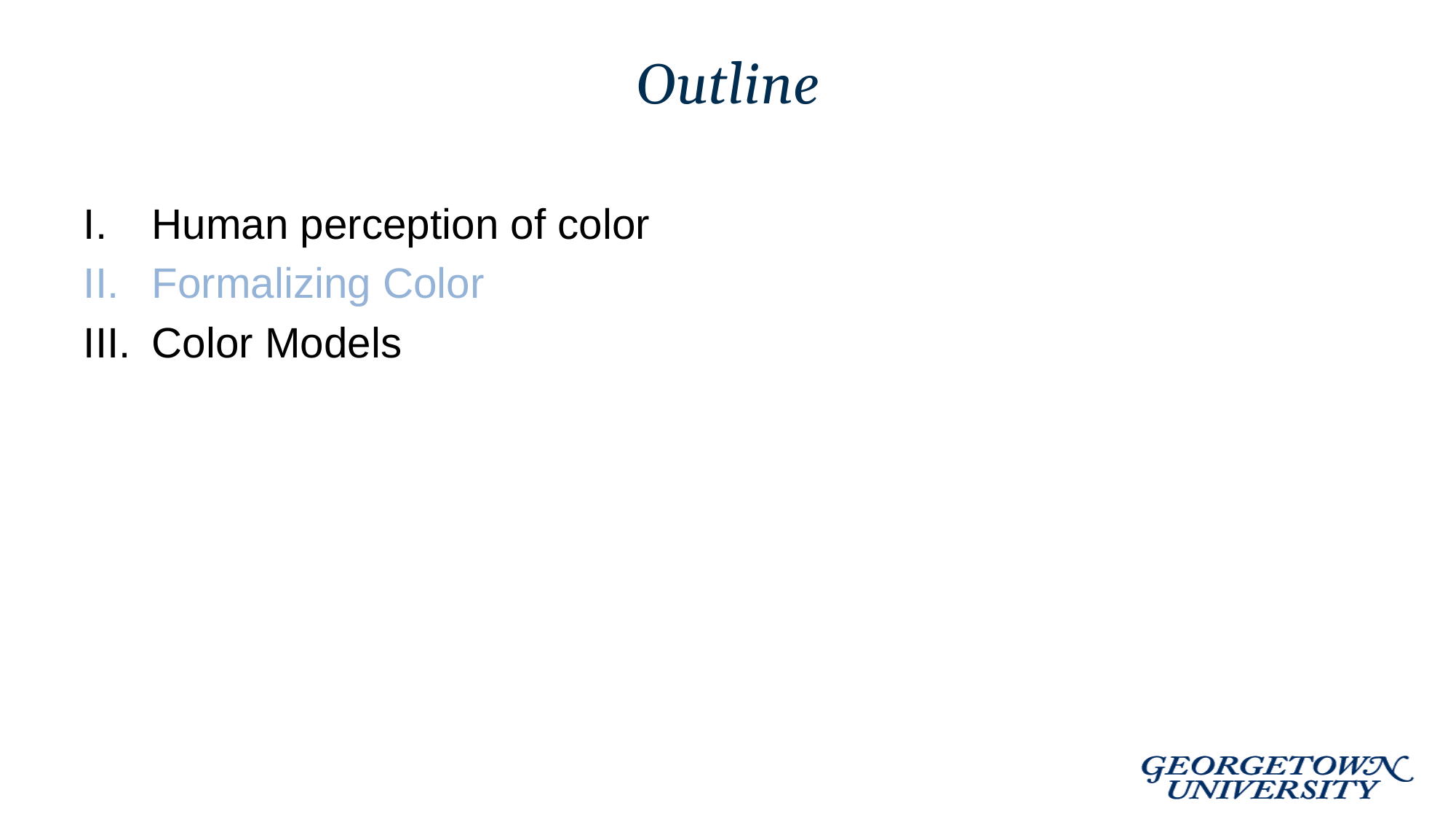

# Outline
Human perception of color
Formalizing Color
Color Models